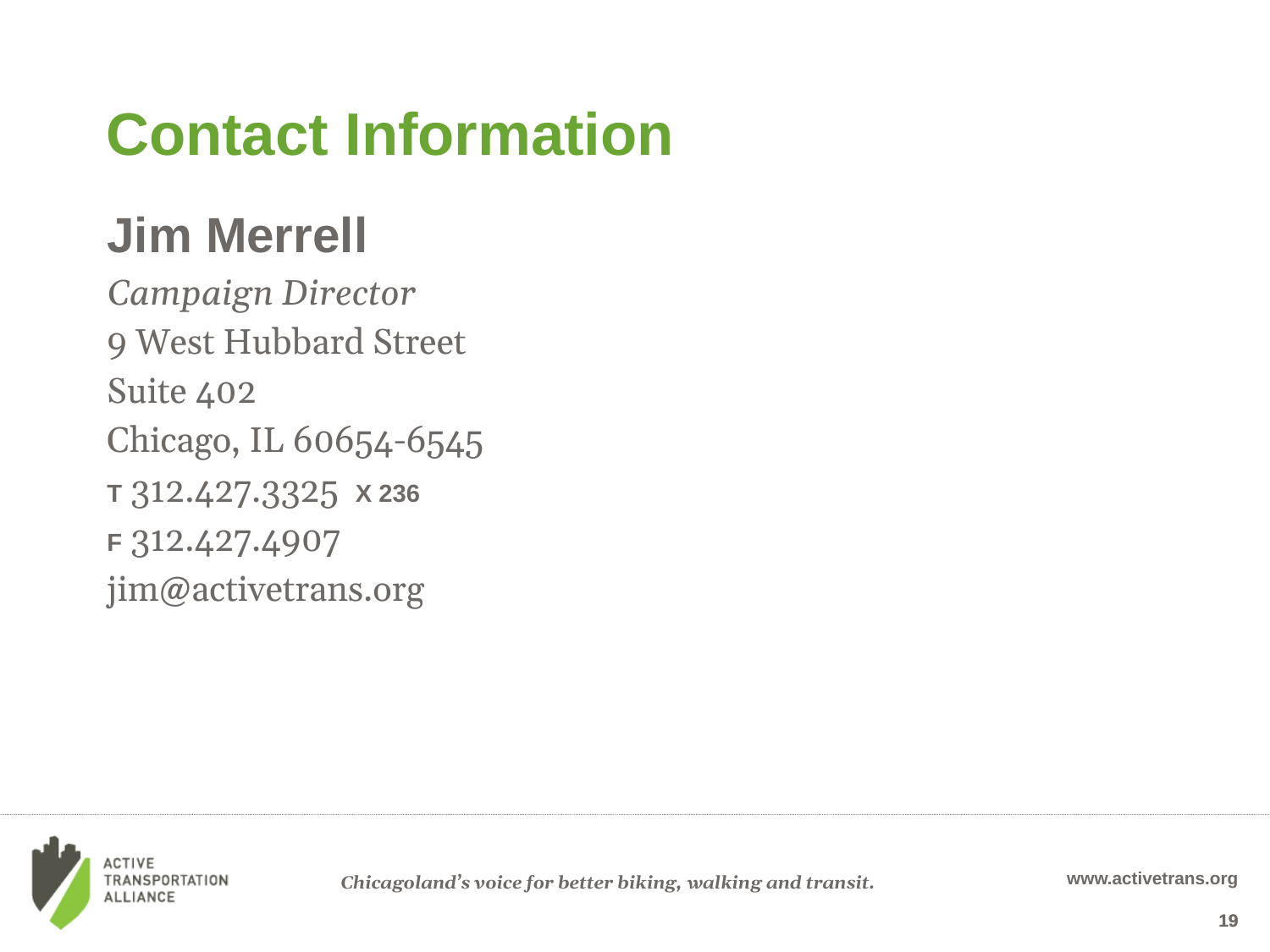

# Contact Information
Jim Merrell
Campaign Director
9 West Hubbard Street
Suite 402
Chicago, IL 60654-6545
T 312.427.3325  X 236
F 312.427.4907
jim@activetrans.org
19